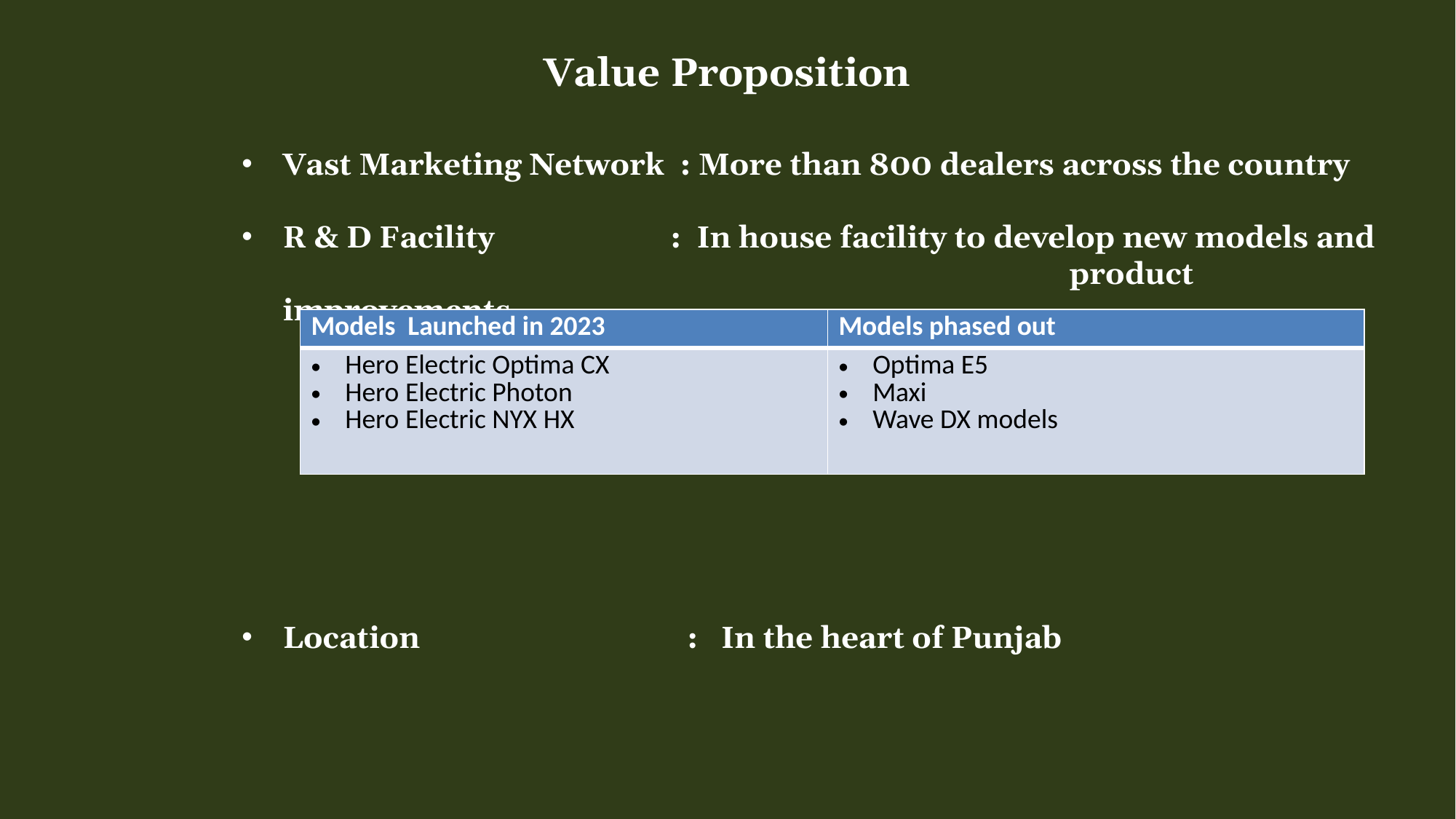

# Value Proposition
Vast Marketing Network  : More than 800 dealers across the country

R & D Facility                       :  In house facility to develop new models and                                                          				   product improvements

Location                                   :   In the heart of Punjab

| Models Launched in 2023 | Models phased out |
| --- | --- |
| Hero Electric Optima CX Hero Electric Photon Hero Electric NYX HX | Optima E5 Maxi Wave DX models |